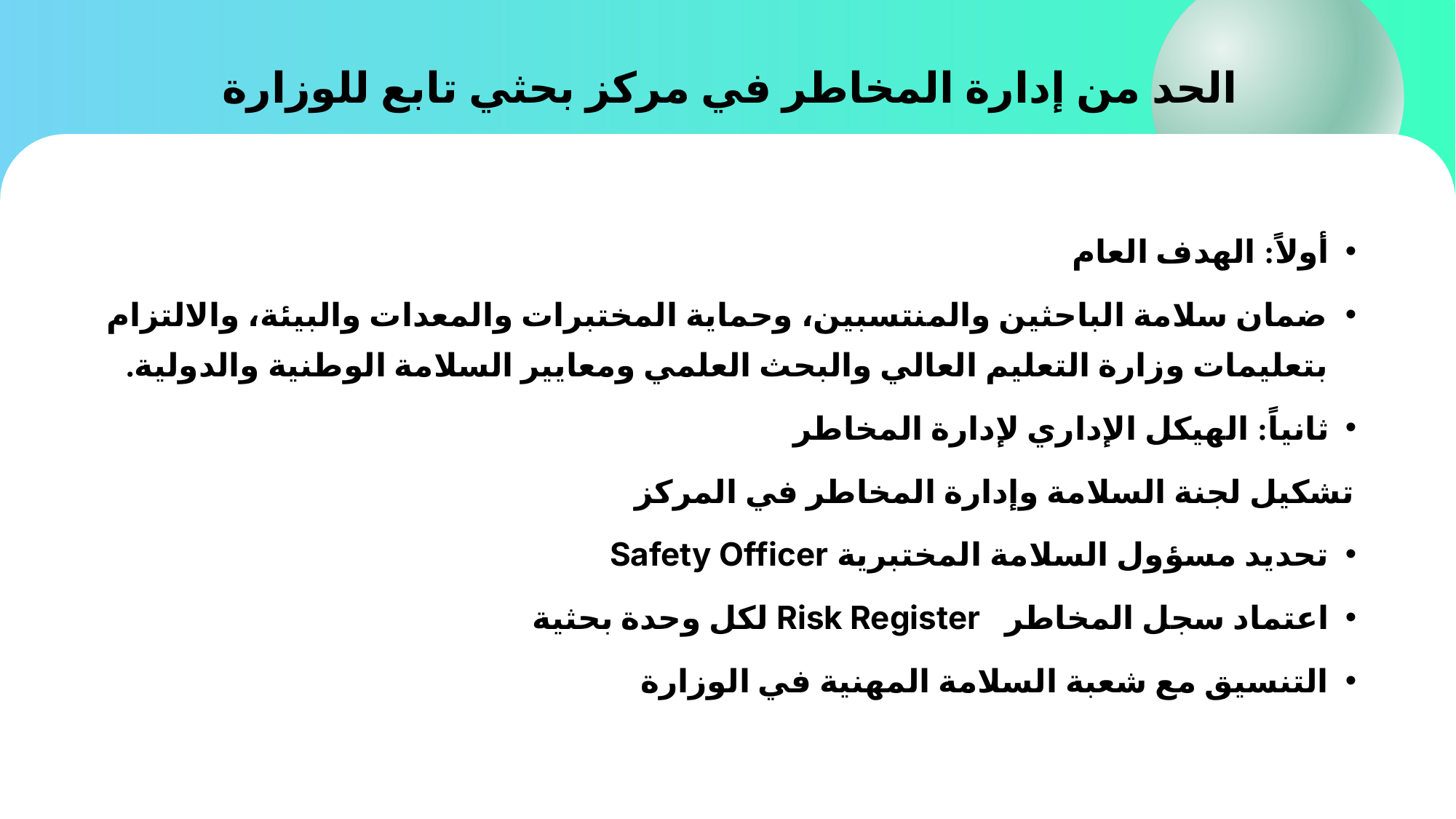

# الحد من إدارة المخاطر في مركز بحثي تابع للوزارة

أولاً: الهدف العام
ضمان سلامة الباحثين والمنتسبين، وحماية المختبرات والمعدات والبيئة، والالتزام بتعليمات وزارة التعليم العالي والبحث العلمي ومعايير السلامة الوطنية والدولية.
ثانياً: الهيكل الإداري لإدارة المخاطر
تشكيل لجنة السلامة وإدارة المخاطر في المركز
تحديد مسؤول السلامة المختبرية Safety Officer
اعتماد سجل المخاطر   Risk Register لكل وحدة بحثية
التنسيق مع شعبة السلامة المهنية في الوزارة